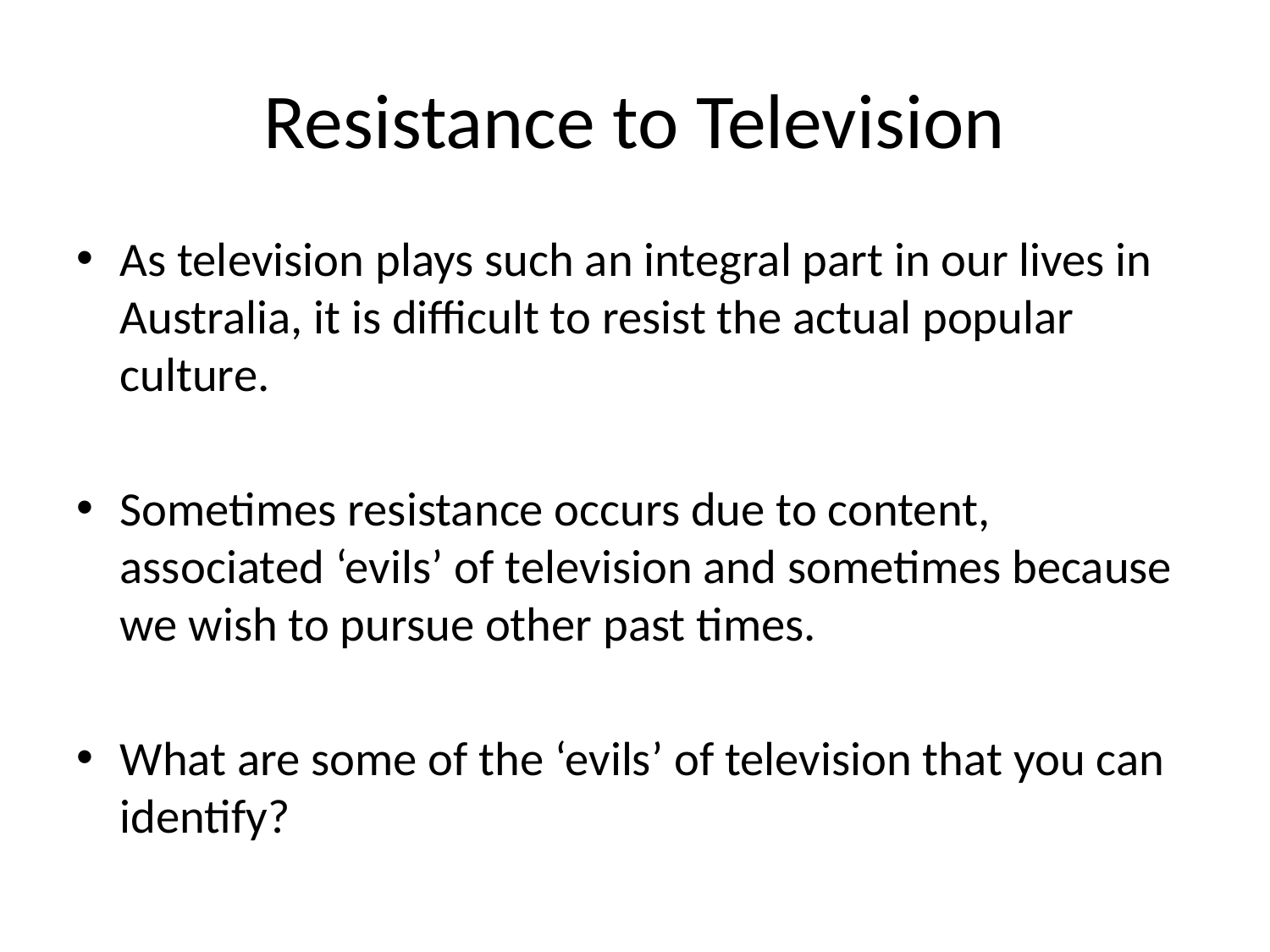

# Resistance to Television
As television plays such an integral part in our lives in Australia, it is difficult to resist the actual popular culture.

Sometimes resistance occurs due to content, associated ‘evils’ of television and sometimes because we wish to pursue other past times.

What are some of the ‘evils’ of television that you can identify?